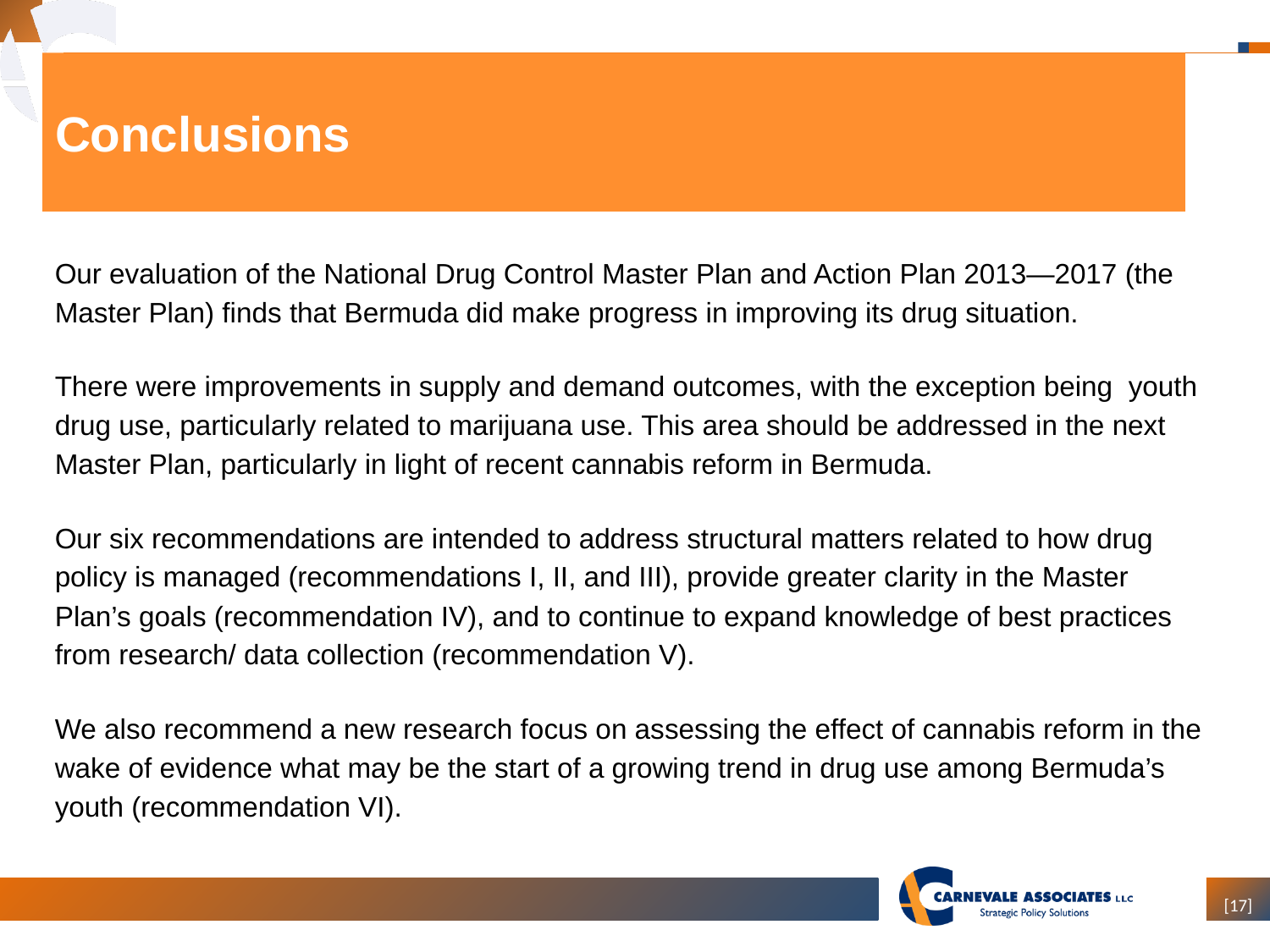

# Conclusions

Our evaluation of the National Drug Control Master Plan and Action Plan 2013—2017 (the Master Plan) finds that Bermuda did make progress in improving its drug situation.
There were improvements in supply and demand outcomes, with the exception being  youth drug use, particularly related to marijuana use. This area should be addressed in the next Master Plan, particularly in light of recent cannabis reform in Bermuda.
Our six recommendations are intended to address structural matters related to how drug policy is managed (recommendations I, II, and III), provide greater clarity in the Master Plan’s goals (recommendation IV), and to continue to expand knowledge of best practices from research/ data collection (recommendation V).
We also recommend a new research focus on assessing the effect of cannabis reform in the wake of evidence what may be the start of a growing trend in drug use among Bermuda’s youth (recommendation VI).
[17]